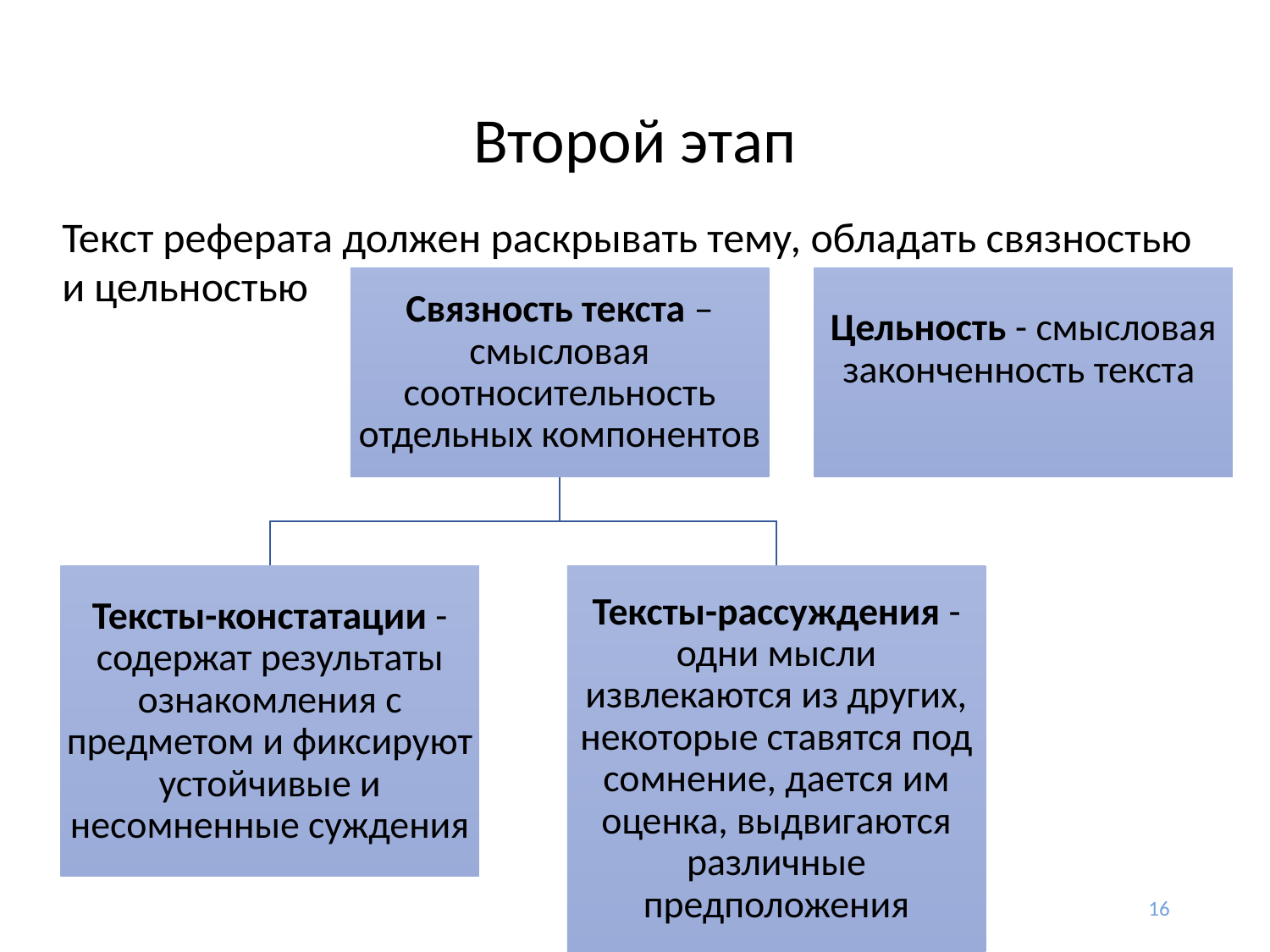

# Второй этап
Текст реферата должен раскрывать тему, обладать связностью и цельностью

Связность текста – смысловая соотносительность отдельных компонентов
Тексты-констатации - содержат результаты ознакомления с предметом и фиксируют устойчивые и несомненные суждения
Тексты-рассуждения - одни мысли извлекаются из других, некоторые ставятся под сомнение, дается им оценка, выдвигаются различные предположения
Цельность - смысловая законченность текста
16